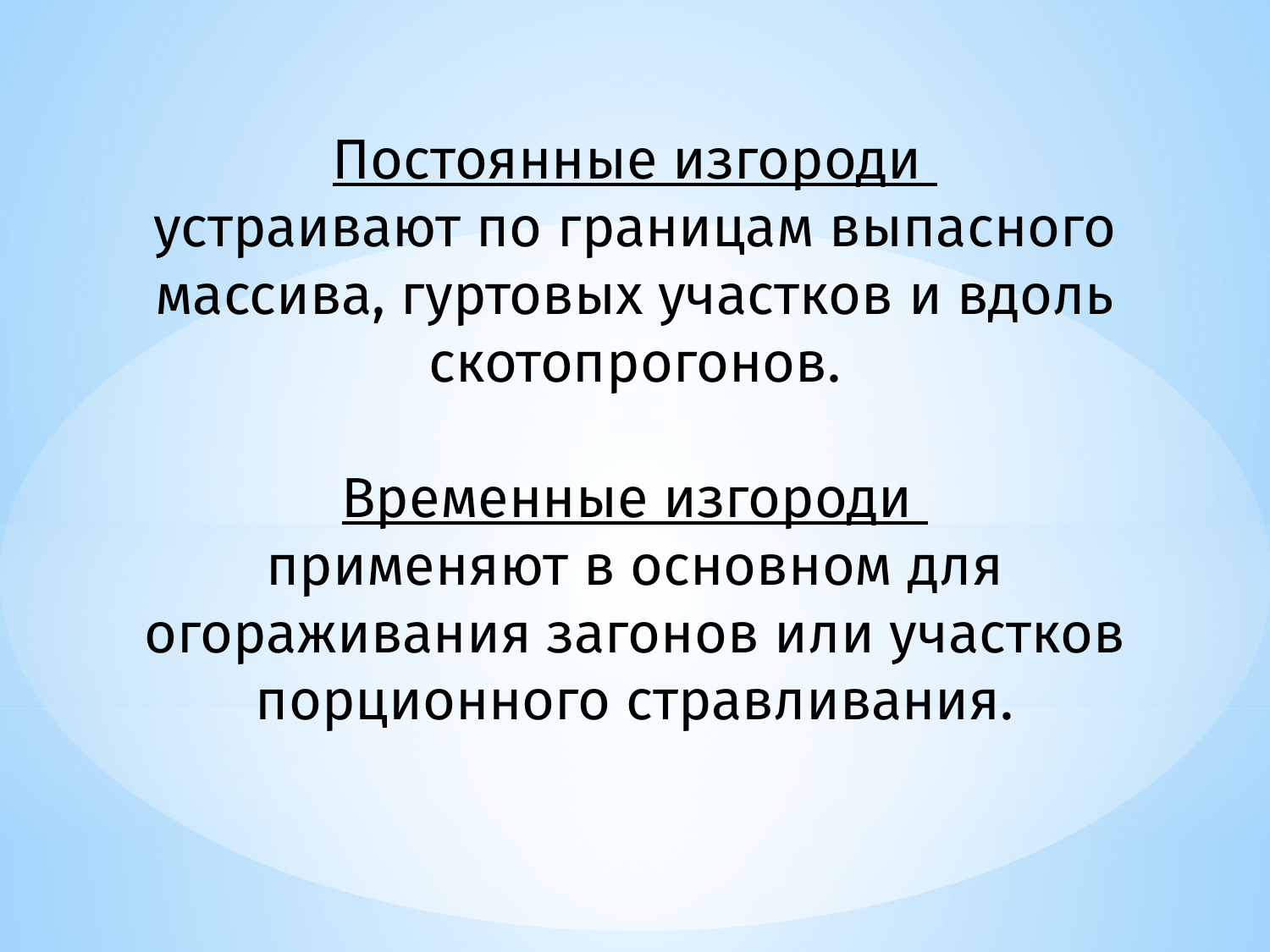

Постоянные изгороди
устраивают по границам выпасного массива, гуртовых участков и вдоль скотопрогонов.

Временные изгороди
применяют в основном для огораживания загонов или участков порционного стравливания.